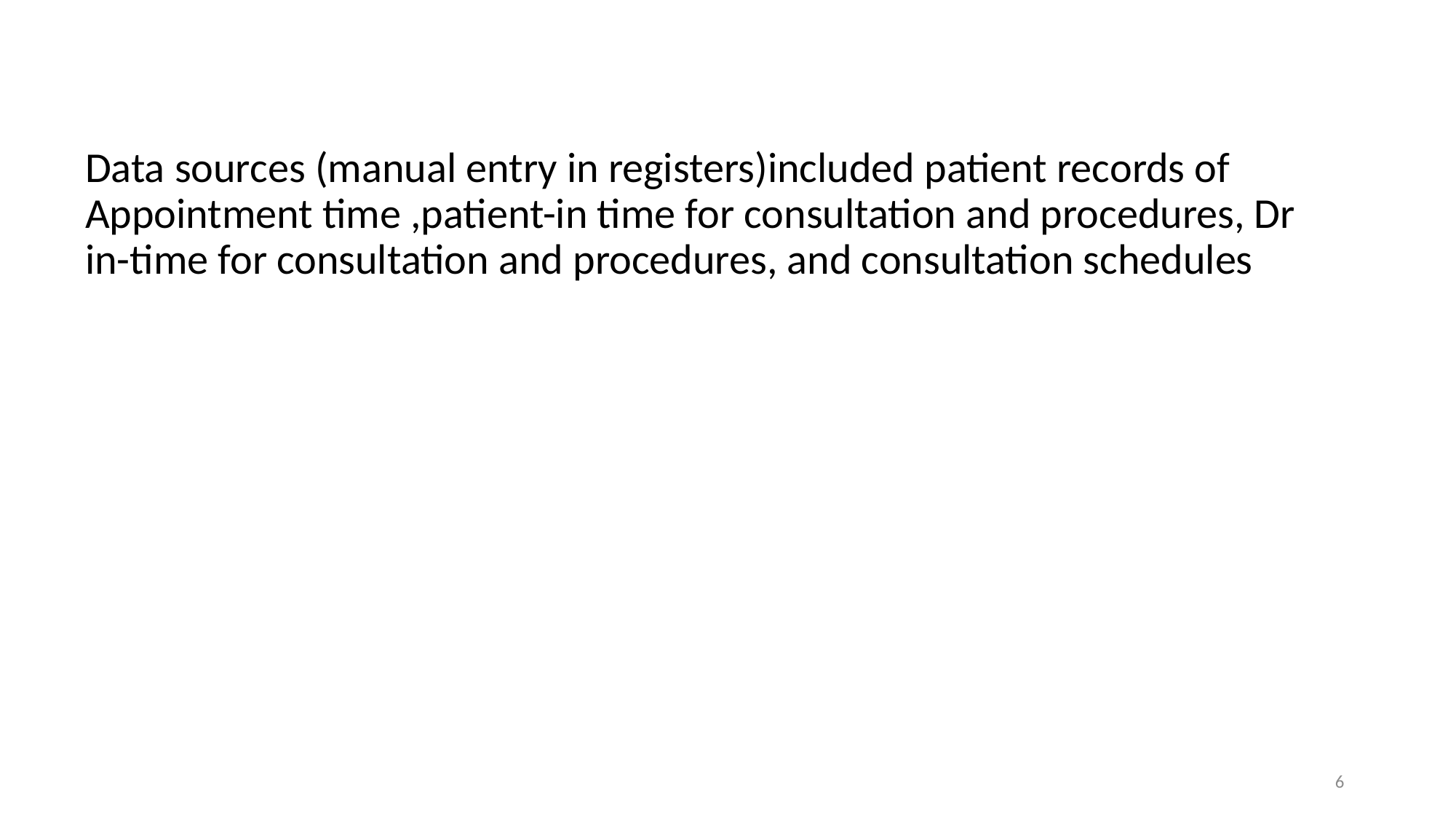

Data sources (manual entry in registers)included patient records of Appointment time ,patient-in time for consultation and procedures, Dr in-time for consultation and procedures, and consultation schedules

6